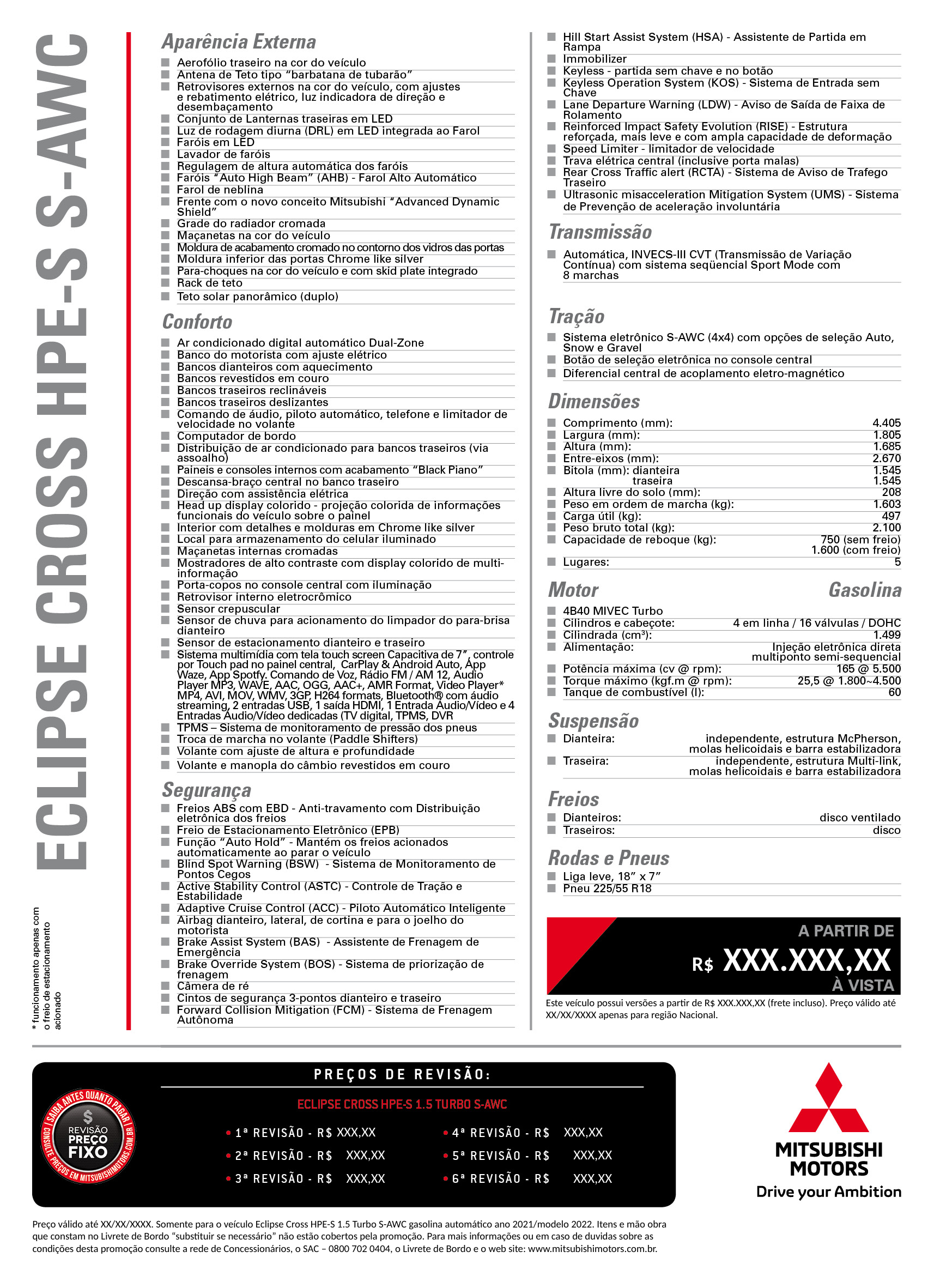

R$  XXX.XXX,XX
Este veículo possui versões a partir de R$ XXX.XXX,XX (frete incluso). Preço válido até XX/XX/XXXX apenas para região Nacional.

XXX,XX
XXX,XX
XXX,XX
XXX,XX
XXX,XX
XXX,XX
Preço válido até XX/XX/XXXX. Somente para o veículo Eclipse Cross HPE-S 1.5 Turbo S-AWC gasolina automático ano 2021/modelo 2022. Itens e mão obra que constam no Livrete de Bordo “substituir se necessário” não estão cobertos pela promoção. Para mais informações ou em caso de duvidas sobre as condições desta promoção consulte a rede de Concessionários, o SAC – 0800 702 0404, o Livrete de Bordo e o web site: www.mitsubishimotors.com.br.